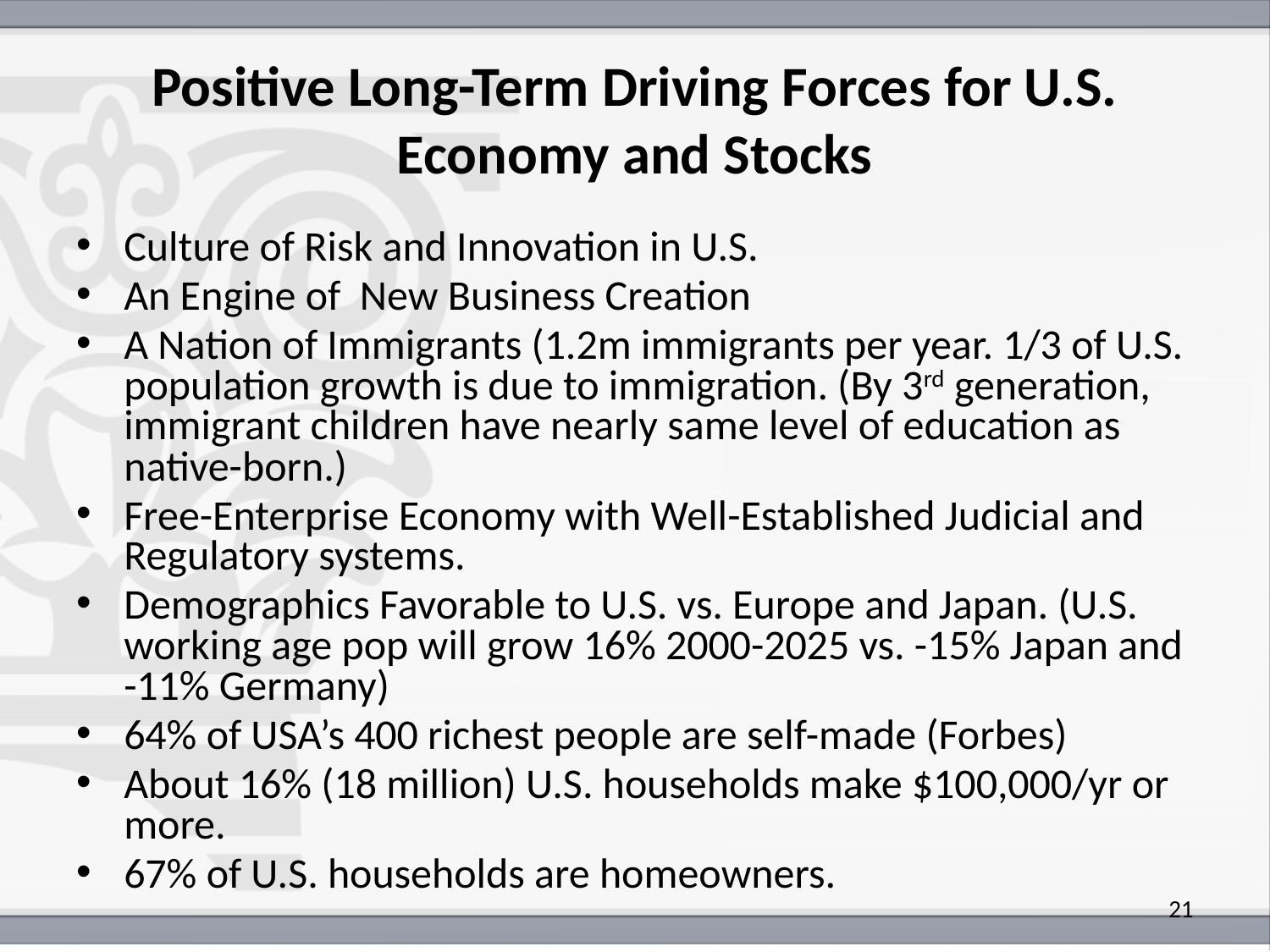

# Positive Long-Term Driving Forces for U.S. Economy and Stocks
Culture of Risk and Innovation in U.S.
An Engine of  New Business Creation
A Nation of Immigrants (1.2m immigrants per year. 1/3 of U.S. population growth is due to immigration. (By 3rd generation, immigrant children have nearly same level of education as native-born.)
Free-Enterprise Economy with Well-Established Judicial and Regulatory systems.
Demographics Favorable to U.S. vs. Europe and Japan. (U.S. working age pop will grow 16% 2000-2025 vs. -15% Japan and -11% Germany)
64% of USA’s 400 richest people are self-made (Forbes)
About 16% (18 million) U.S. households make $100,000/yr or more.
67% of U.S. households are homeowners.
21